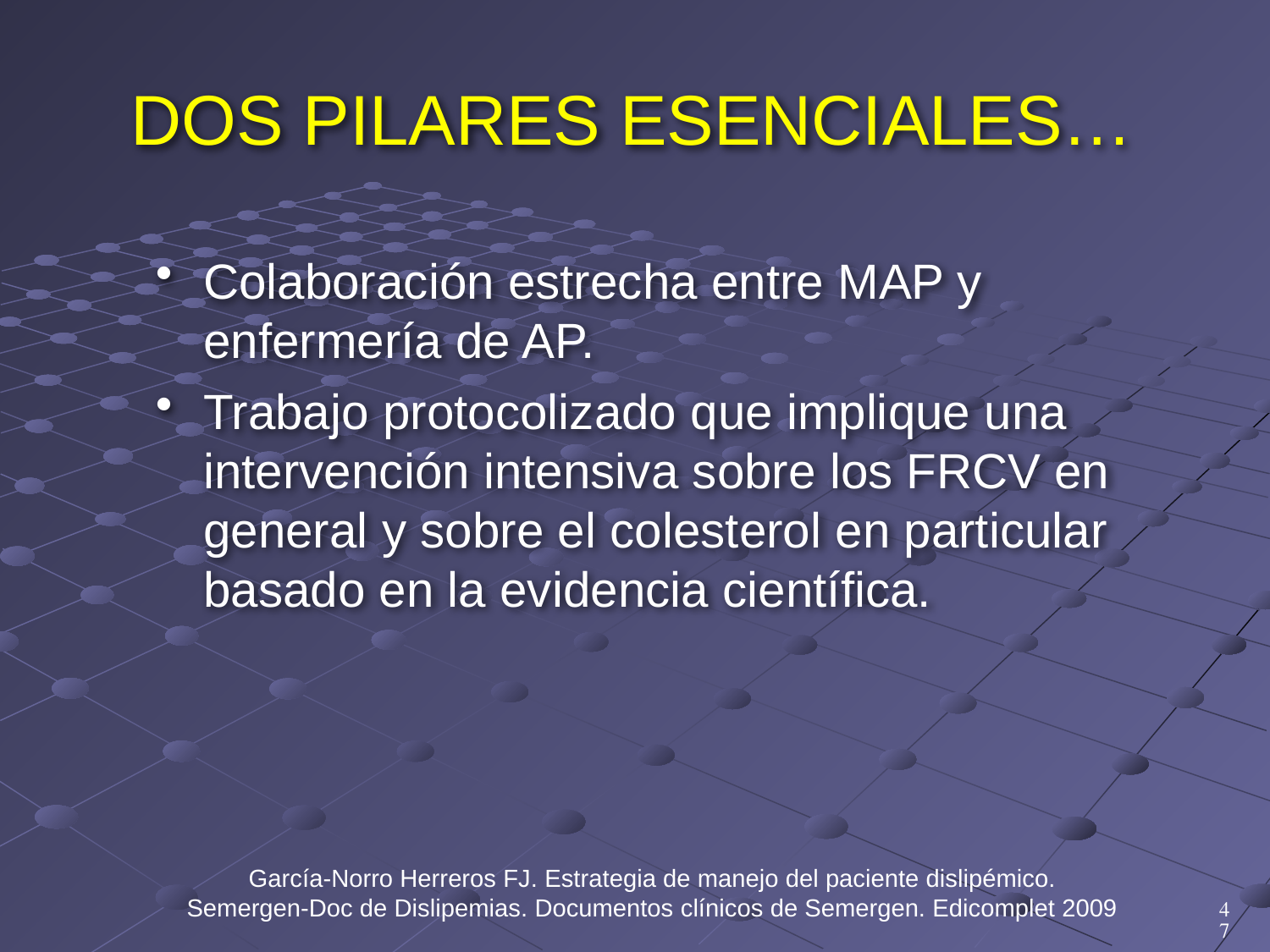

# DOS PILARES ESENCIALES…
Colaboración estrecha entre MAP y enfermería de AP.
Trabajo protocolizado que implique una intervención intensiva sobre los FRCV en general y sobre el colesterol en particular basado en la evidencia científica.
García-Norro Herreros FJ. Estrategia de manejo del paciente dislipémico.
Semergen-Doc de Dislipemias. Documentos clínicos de Semergen. Edicomplet 2009
47